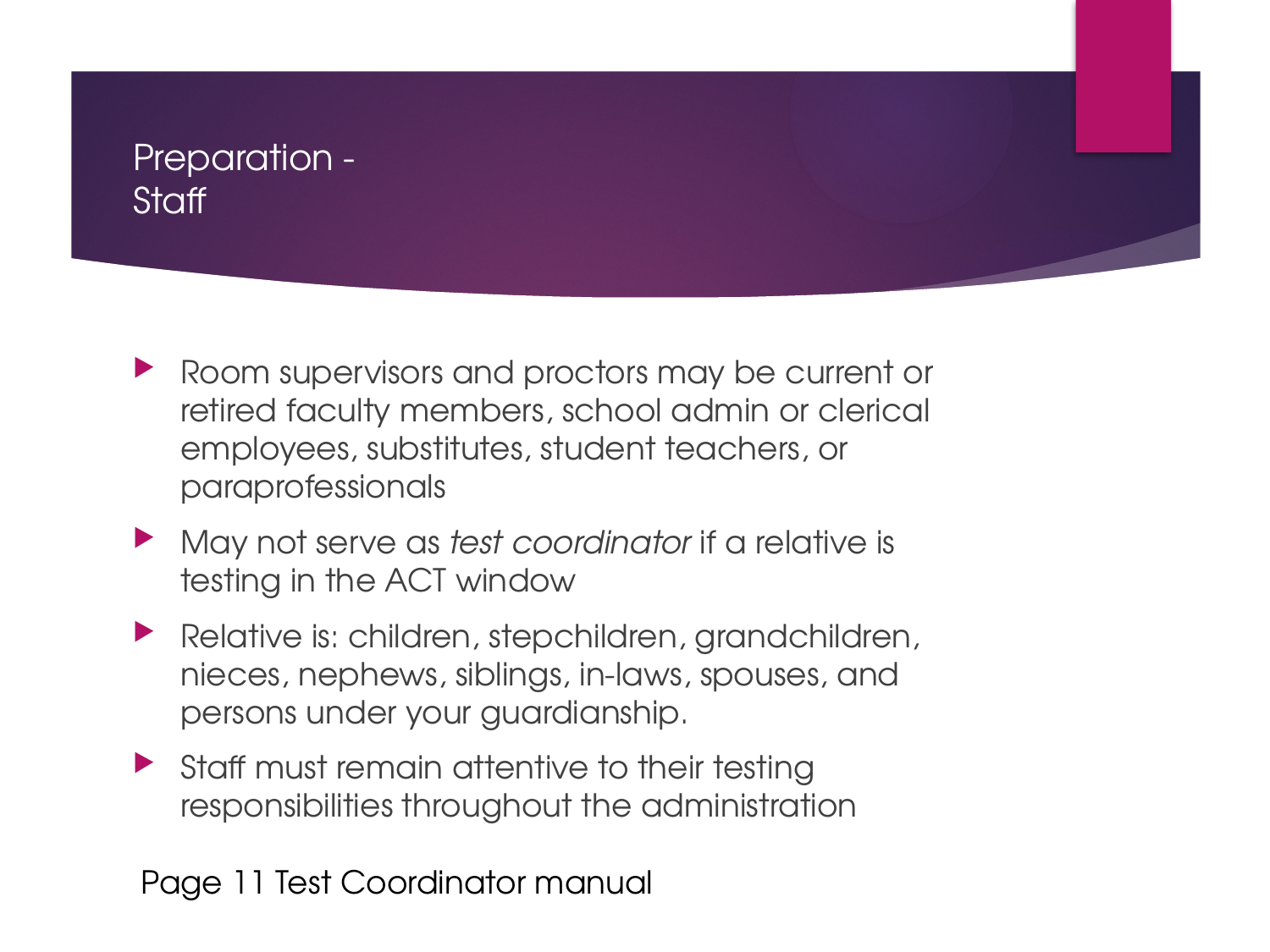

# Preparation - Staff
Room supervisors and proctors may be current or retired faculty members, school admin or clerical employees, substitutes, student teachers, or paraprofessionals
May not serve as test coordinator if a relative is testing in the ACT window
Relative is: children, stepchildren, grandchildren, nieces, nephews, siblings, in-laws, spouses, and persons under your guardianship.
Staff must remain attentive to their testing responsibilities throughout the administration
Page 11 Test Coordinator manual